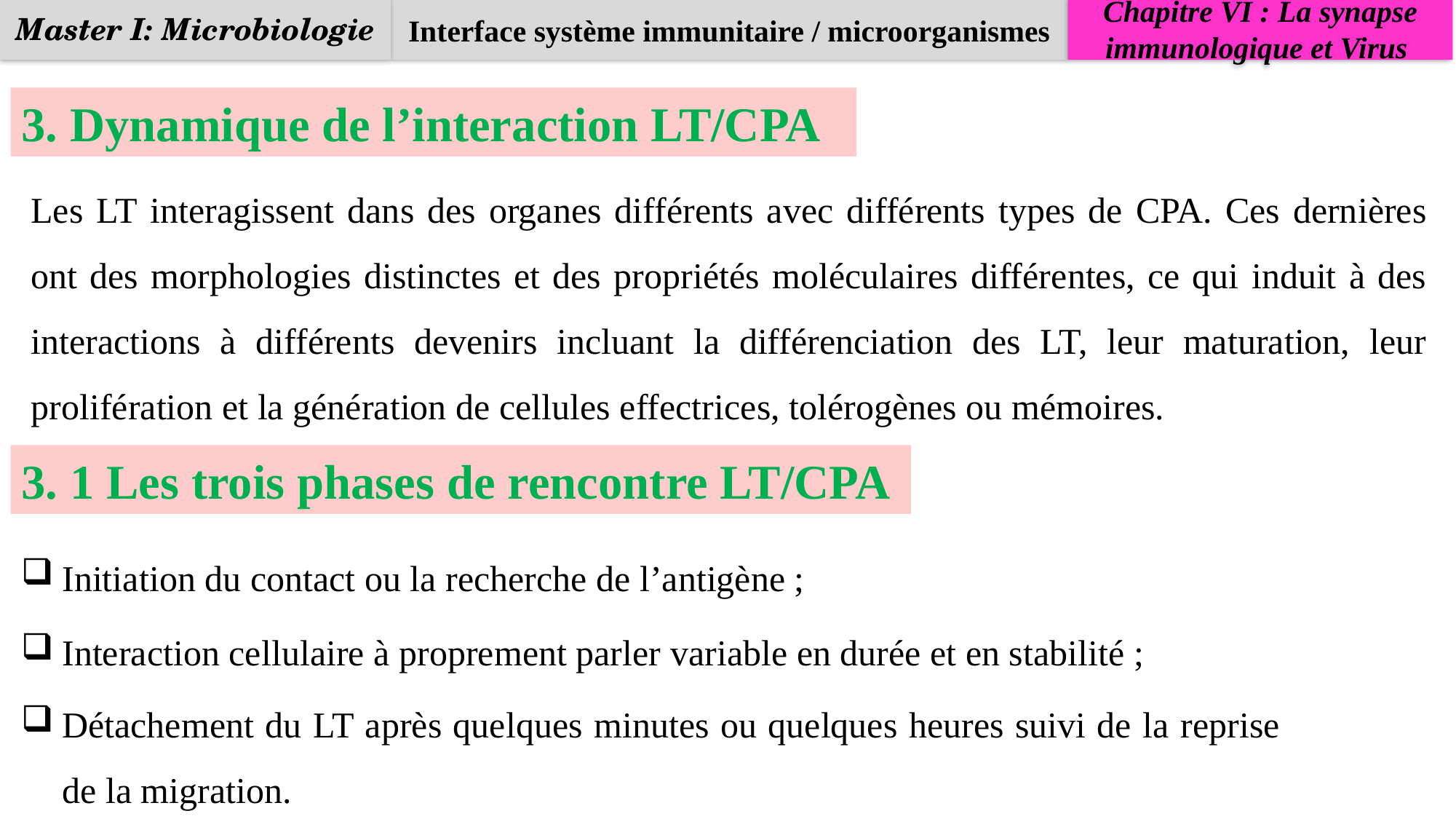

Interface système immunitaire / microorganismes
Chapitre VI : La synapse immunologique et Virus
Master I: Microbiologie
3. Dynamique de l’interaction LT/CPA
Les LT interagissent dans des organes différents avec différents types de CPA. Ces dernières ont des morphologies distinctes et des propriétés moléculaires différentes, ce qui induit à des interactions à différents devenirs incluant la différenciation des LT, leur maturation, leur prolifération et la génération de cellules effectrices, tolérogènes ou mémoires.
3. 1 Les trois phases de rencontre LT/CPA
Initiation du contact ou la recherche de l’antigène ;
Interaction cellulaire à proprement parler variable en durée et en stabilité ;
Détachement du LT après quelques minutes ou quelques heures suivi de la reprise de la migration.